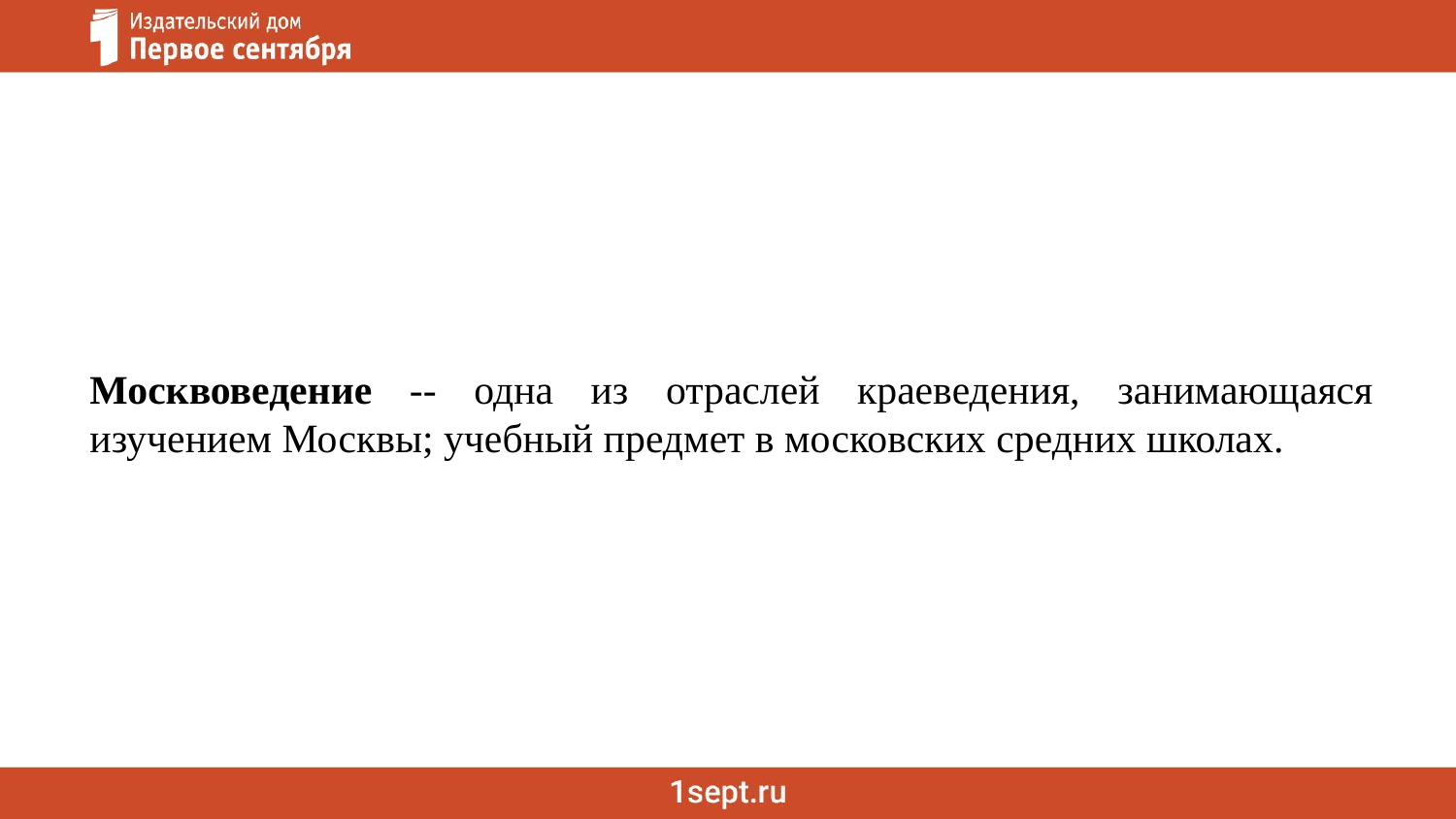

Москвоведение -- одна из отраслей краеведения, занимающаяся изучением Москвы; учебный предмет в московских средних школах.